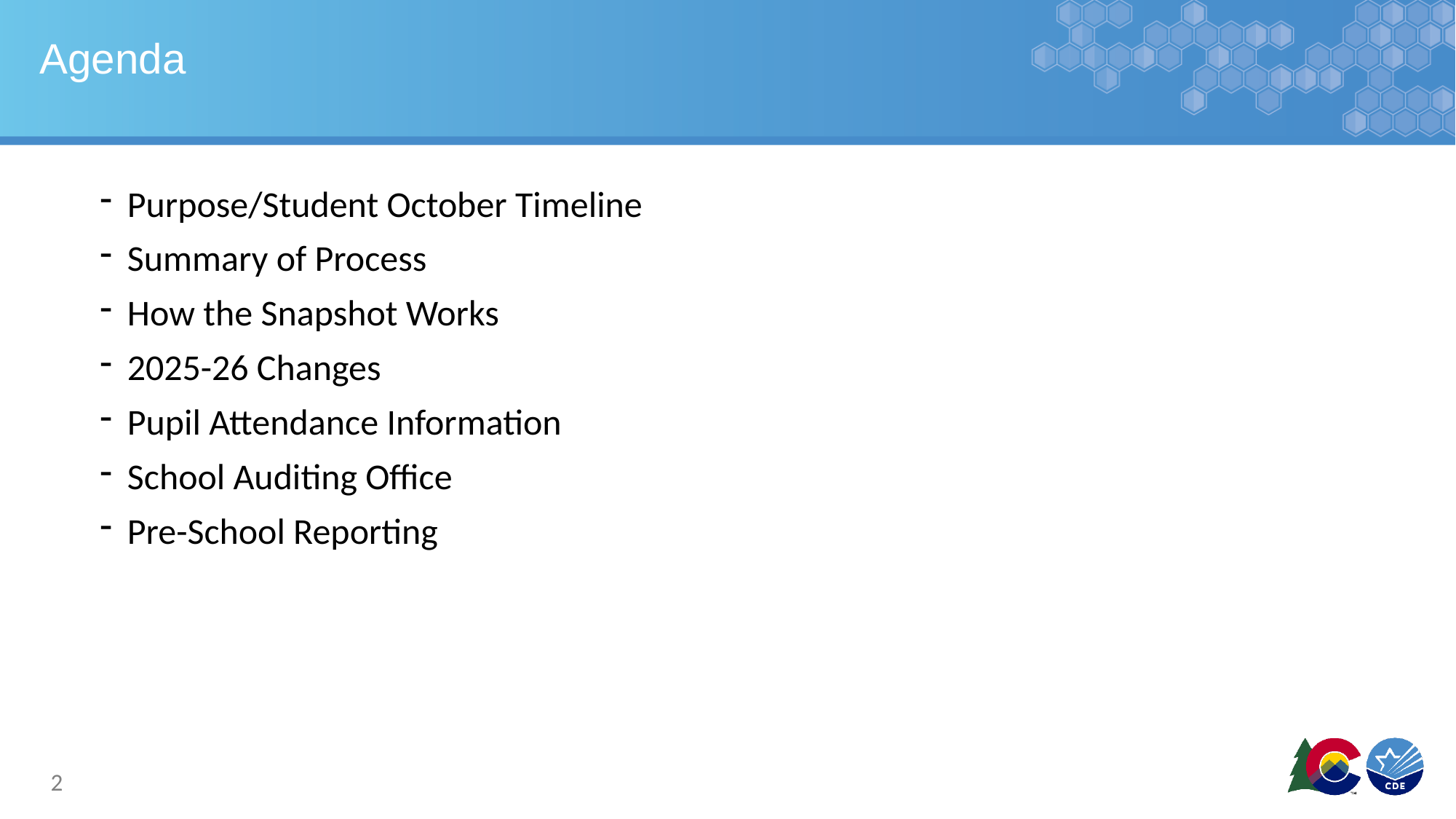

# Agenda
Purpose/Student October Timeline
Summary of Process
How the Snapshot Works
2025-26 Changes
Pupil Attendance Information
School Auditing Office
Pre-School Reporting

2